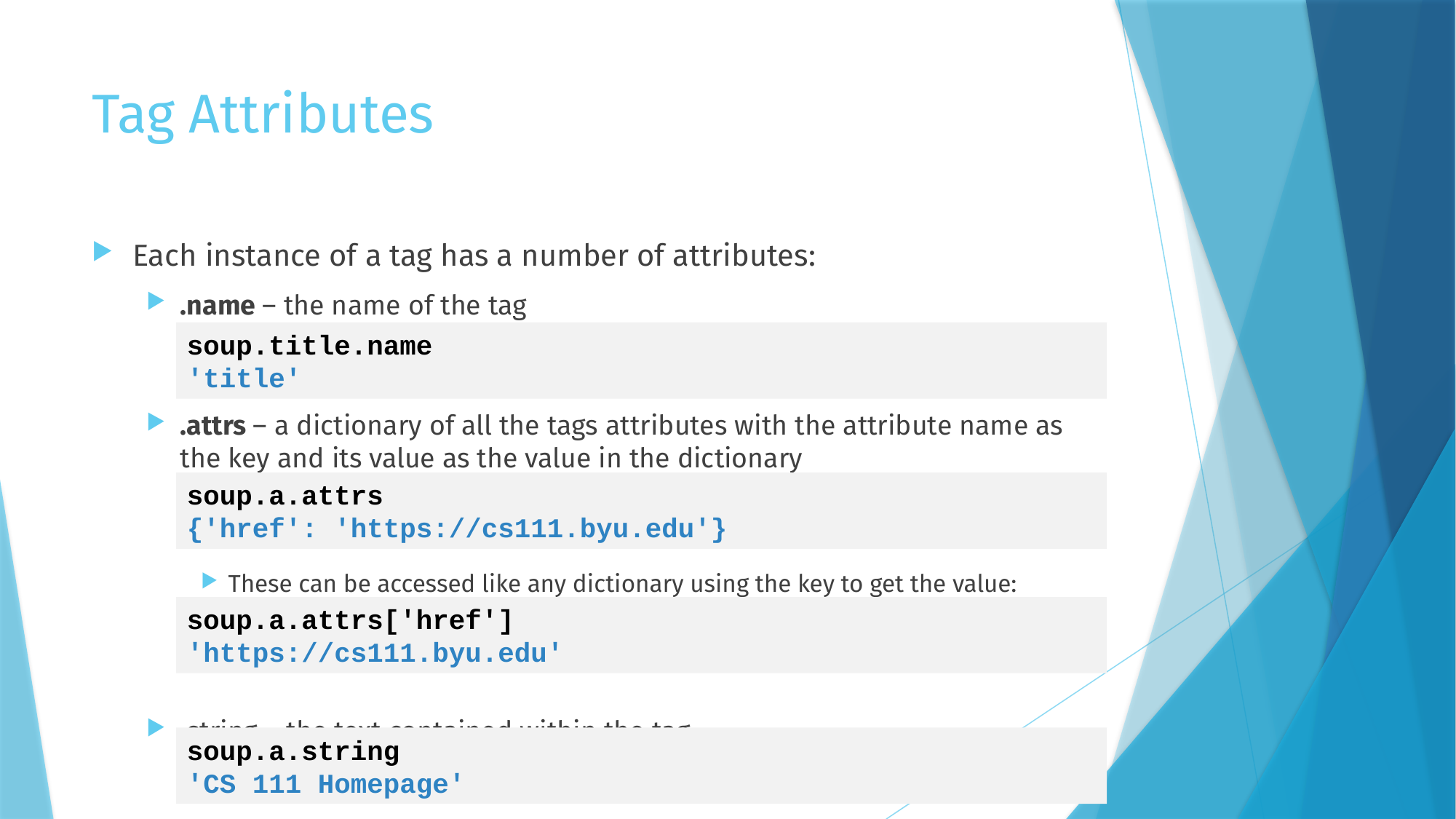

# Tag Attributes
Each instance of a tag has a number of attributes:
.name – the name of the tag

.attrs – a dictionary of all the tags attributes with the attribute name as the key and its value as the value in the dictionary

These can be accessed like any dictionary using the key to get the value:

.string – the text contained within the tag
soup.title.name
'title'
soup.a.attrs
{'href': 'https://cs111.byu.edu'}
soup.a.attrs['href']
'https://cs111.byu.edu'
soup.a.string
'CS 111 Homepage'